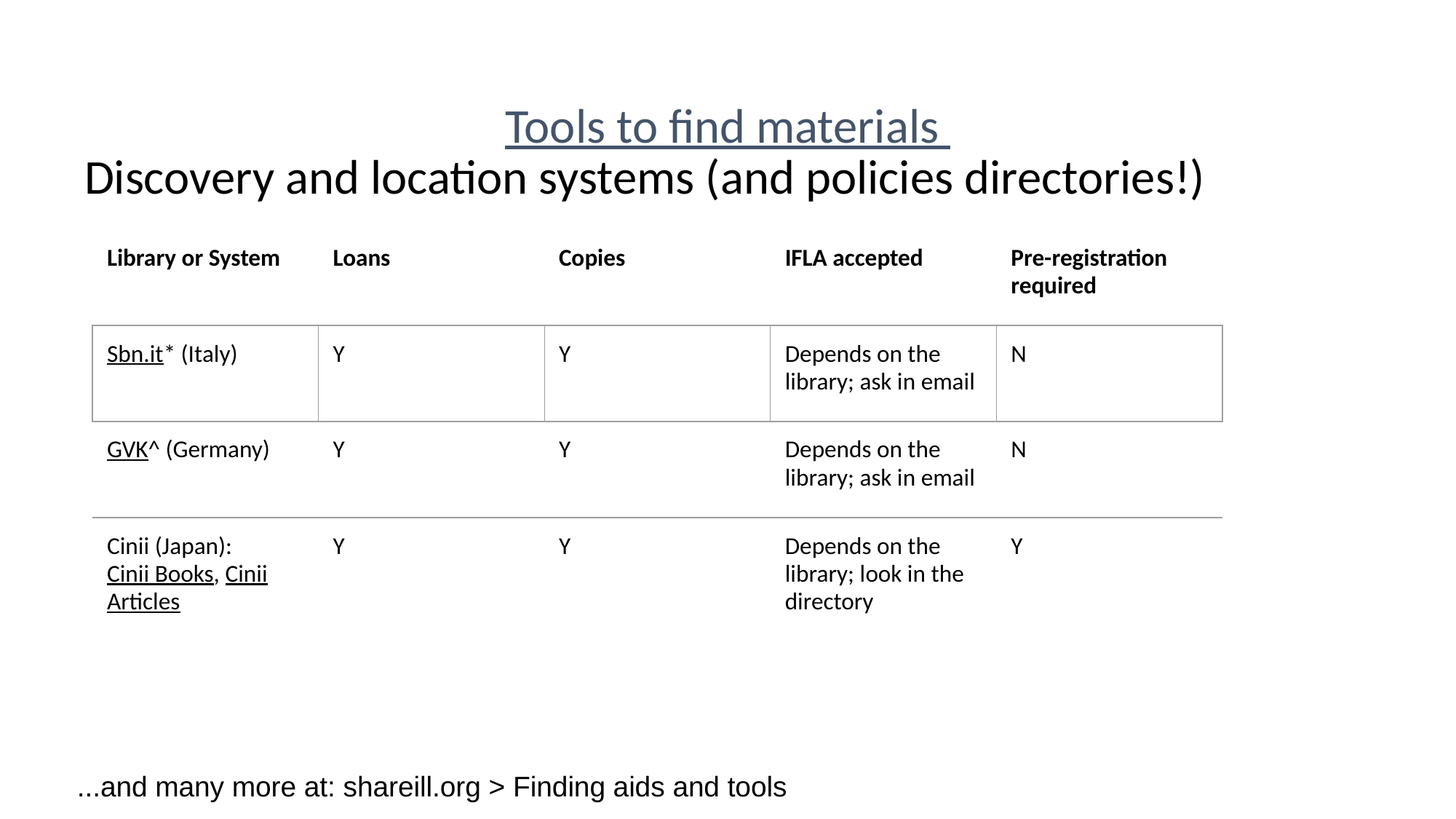

# Tools to find materials
Discovery and location systems (and policies directories!)

| Library or System | Loans | Copies | IFLA accepted | Pre-registration required |
| --- | --- | --- | --- | --- |
| Sbn.it\* (Italy) | Y | Y | Depends on the library; ask in email | N |
| GVK^ (Germany) | Y | Y | Depends on the library; ask in email | N |
| Cinii (Japan): Cinii Books, Cinii Articles | Y | Y | Depends on the library; look in the directory | Y |
...and many more at: shareill.org > Finding aids and tools